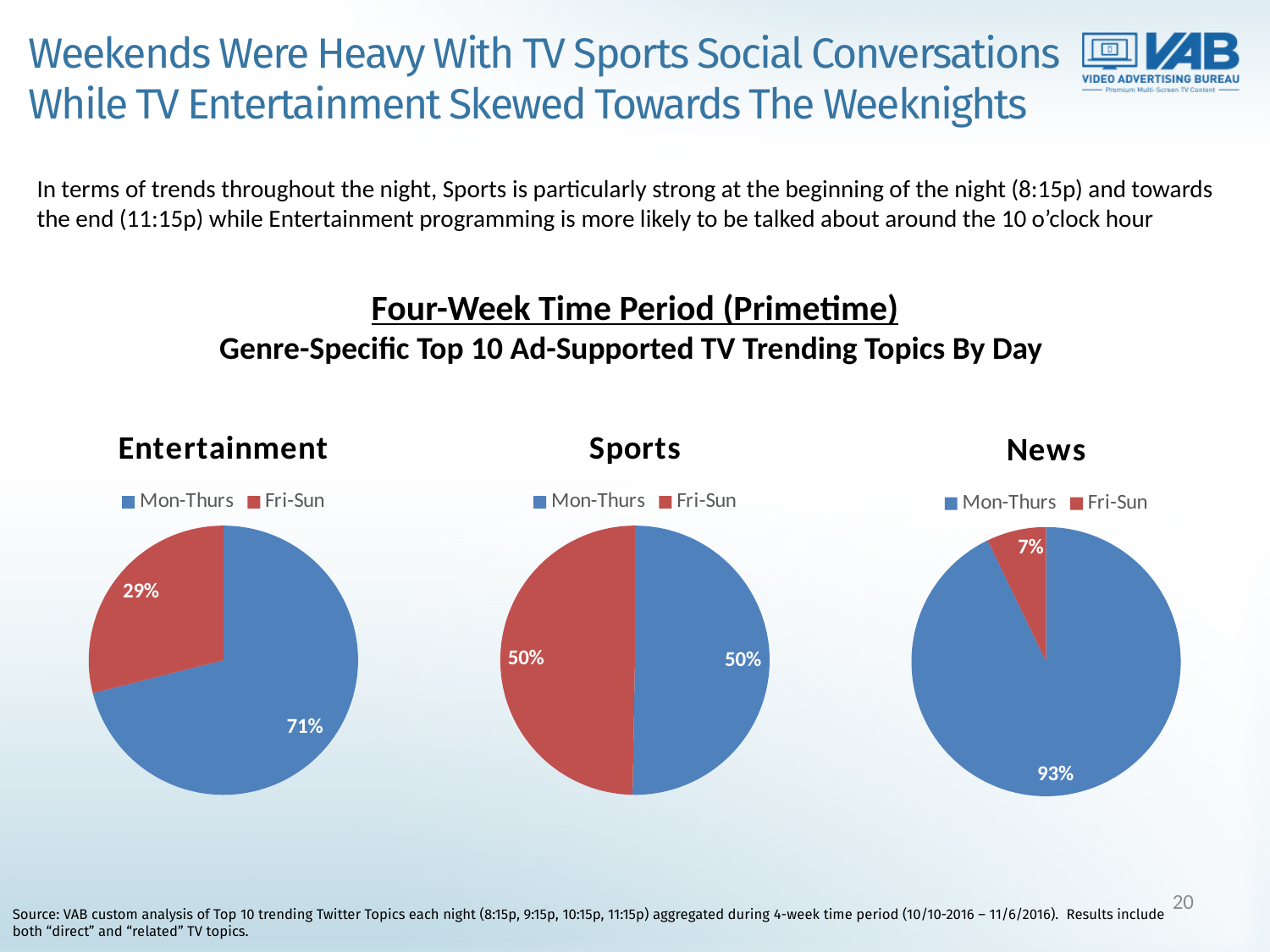

Weekends Were Heavy With TV Sports Social Conversations While TV Entertainment Skewed Towards The Weeknights
In terms of trends throughout the night, Sports is particularly strong at the beginning of the night (8:15p) and towards the end (11:15p) while Entertainment programming is more likely to be talked about around the 10 o’clock hour
Four-Week Time Period (Primetime)
Genre-Specific Top 10 Ad-Supported TV Trending Topics By Day

### Chart:

| Category | Entertainment |
|---|---|
| Mon-Thurs | 54.0 |
| Fri-Sun | 22.0 |

### Chart:

| Category | Sports |
|---|---|
| Mon-Thurs | 178.0 |
| Fri-Sun | 176.0 |

### Chart:

| Category | News |
|---|---|
| Mon-Thurs | 26.0 |
| Fri-Sun | 2.0 |
20
Source: VAB custom analysis of Top 10 trending Twitter Topics each night (8:15p, 9:15p, 10:15p, 11:15p) aggregated during 4-week time period (10/10-2016 – 11/6/2016).  Results include both “direct” and “related” TV topics.